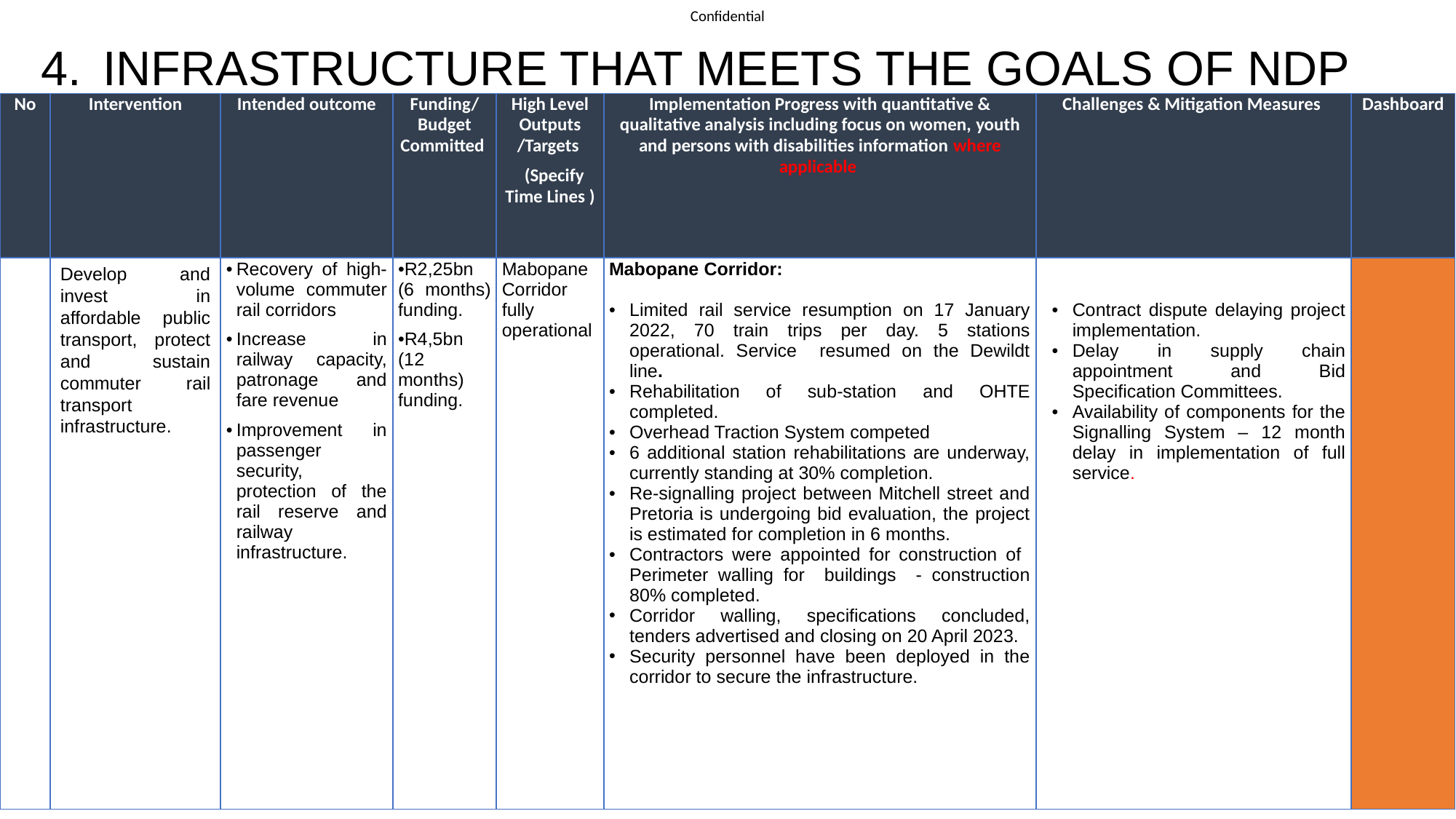

# INFRASTRUCTURE THAT MEETS THE GOALS OF NDP
| No | Intervention | Intended outcome | Funding/ Budget Committed | High Level Outputs /Targets (Specify Time Lines ) | Implementation Progress with quantitative & qualitative analysis including focus on women, youth and persons with disabilities information where applicable | Challenges & Mitigation Measures | Dashboard |
| --- | --- | --- | --- | --- | --- | --- | --- |
|  | Develop and invest in affordable public transport, protect and sustain commuter rail transport infrastructure. | Recovery of high-volume commuter rail corridors Increase in railway capacity, patronage and fare revenue Improvement in passenger security, protection of the rail reserve and railway infrastructure. | R2,25bn (6 months) funding. R4,5bn (12 months) funding. | Mabopane Corridor fully operational | Mabopane Corridor: Limited rail service resumption on 17 January 2022, 70 train trips per day. 5 stations operational. Service resumed on the Dewildt line. Rehabilitation of sub-station and OHTE completed. Overhead Traction System competed 6 additional station rehabilitations are underway, currently standing at 30% completion. Re-signalling project between Mitchell street and Pretoria is undergoing bid evaluation, the project is estimated for completion in 6 months. Contractors were appointed for construction of Perimeter walling for buildings - construction 80% completed. Corridor walling, specifications concluded, tenders advertised and closing on 20 April 2023. Security personnel have been deployed in the corridor to secure the infrastructure. | Contract dispute delaying project implementation. Delay in supply chain appointment and Bid Specification Committees. Availability of components for the Signalling System – 12 month delay in implementation of full service. |  |
13